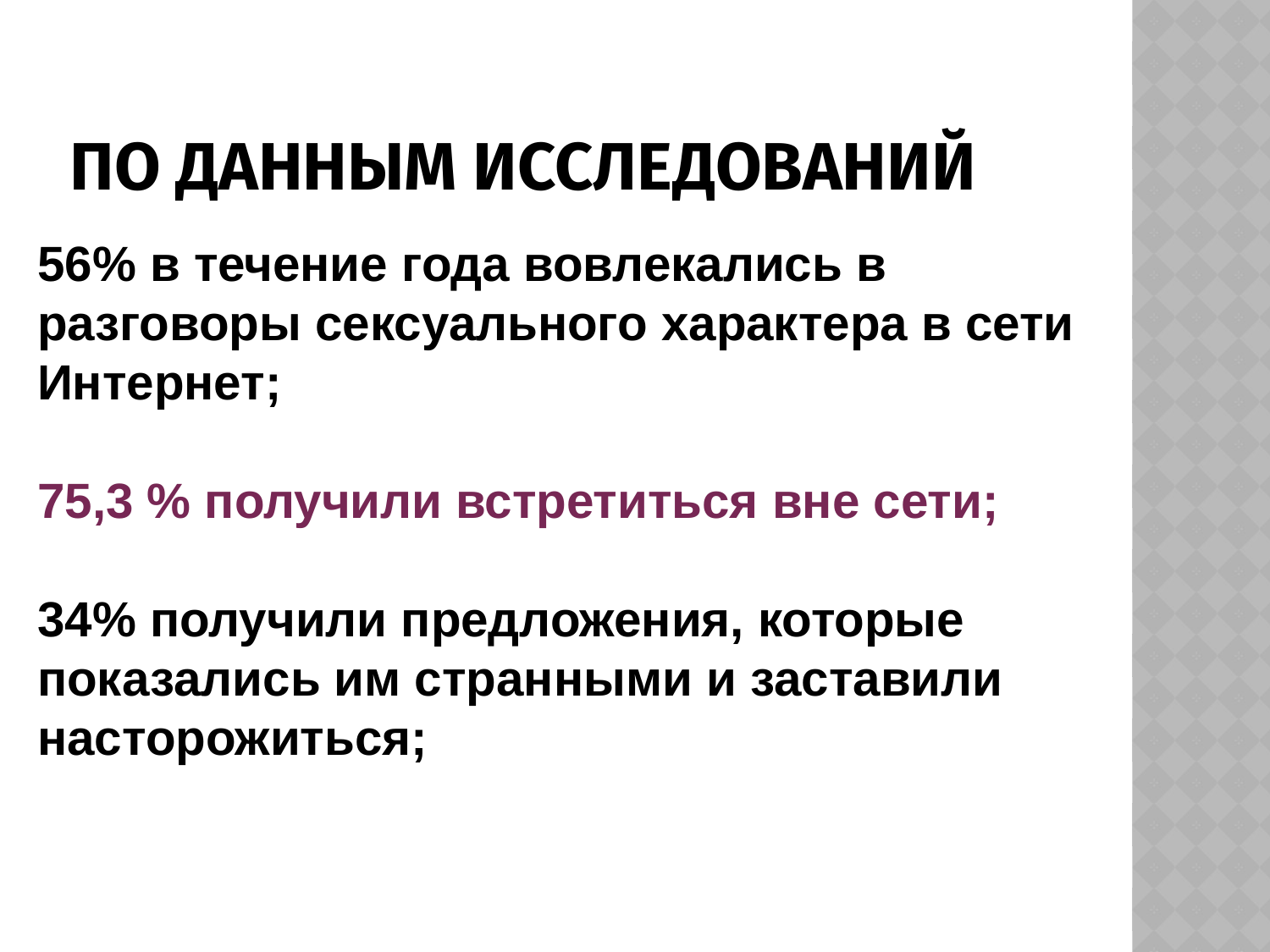

# По данным исследований
56% в течение года вовлекались в разговоры сексуального характера в сети Интернет;

75,3 % получили встретиться вне сети;

34% получили предложения, которые показались им странными и заставили насторожиться;